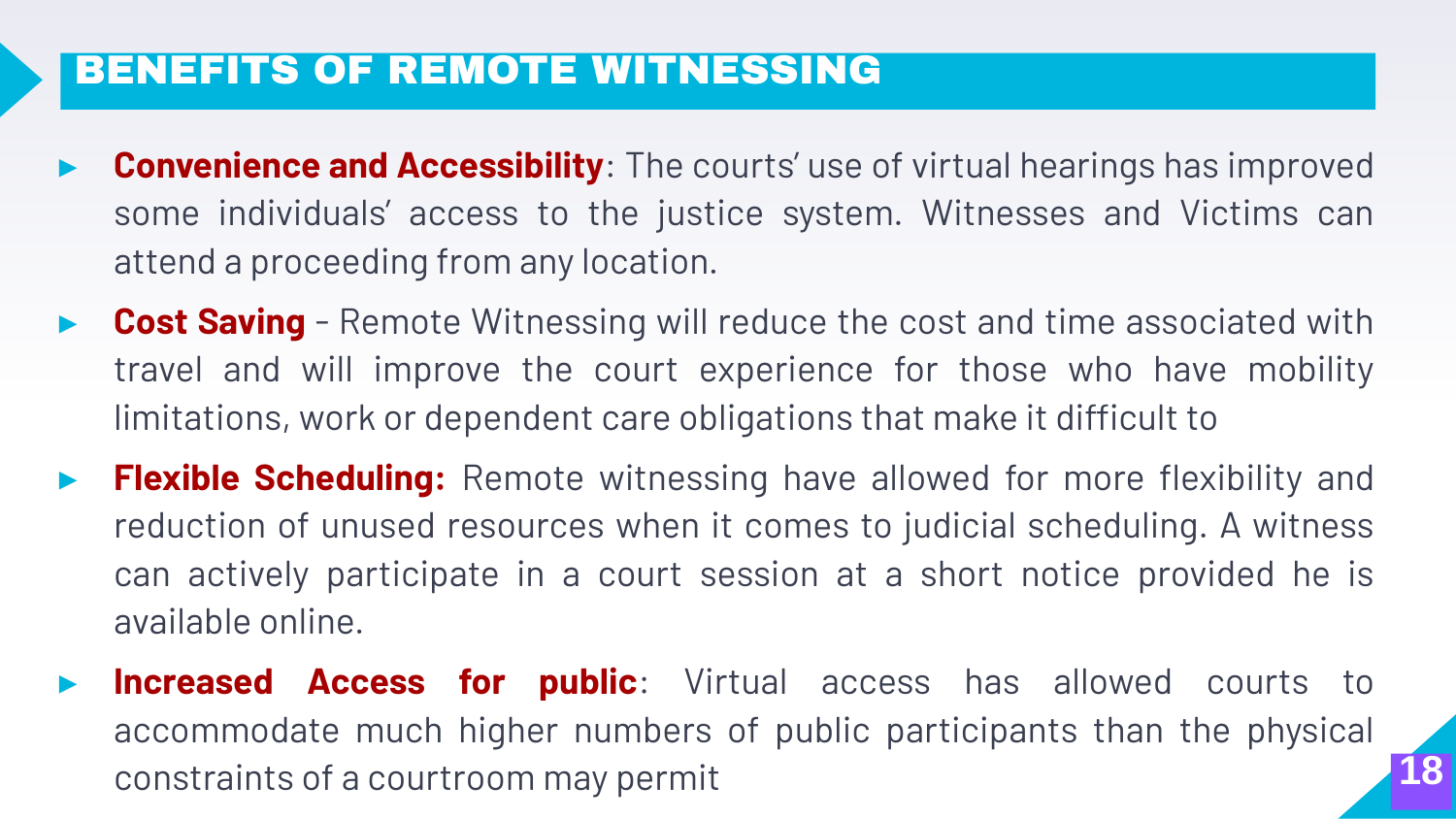

# BENEFITS OF REMOTE WITNESSING
Convenience and Accessibility: The courts’ use of virtual hearings has improved some individuals’ access to the justice system. Witnesses and Victims can attend a proceeding from any location.
Cost Saving - Remote Witnessing will reduce the cost and time associated with travel and will improve the court experience for those who have mobility limitations, work or dependent care obligations that make it difficult to
Flexible Scheduling: Remote witnessing have allowed for more flexibility and reduction of unused resources when it comes to judicial scheduling. A witness can actively participate in a court session at a short notice provided he is available online.
Increased Access for public: Virtual access has allowed courts to accommodate much higher numbers of public participants than the physical constraints of a courtroom may permit

18